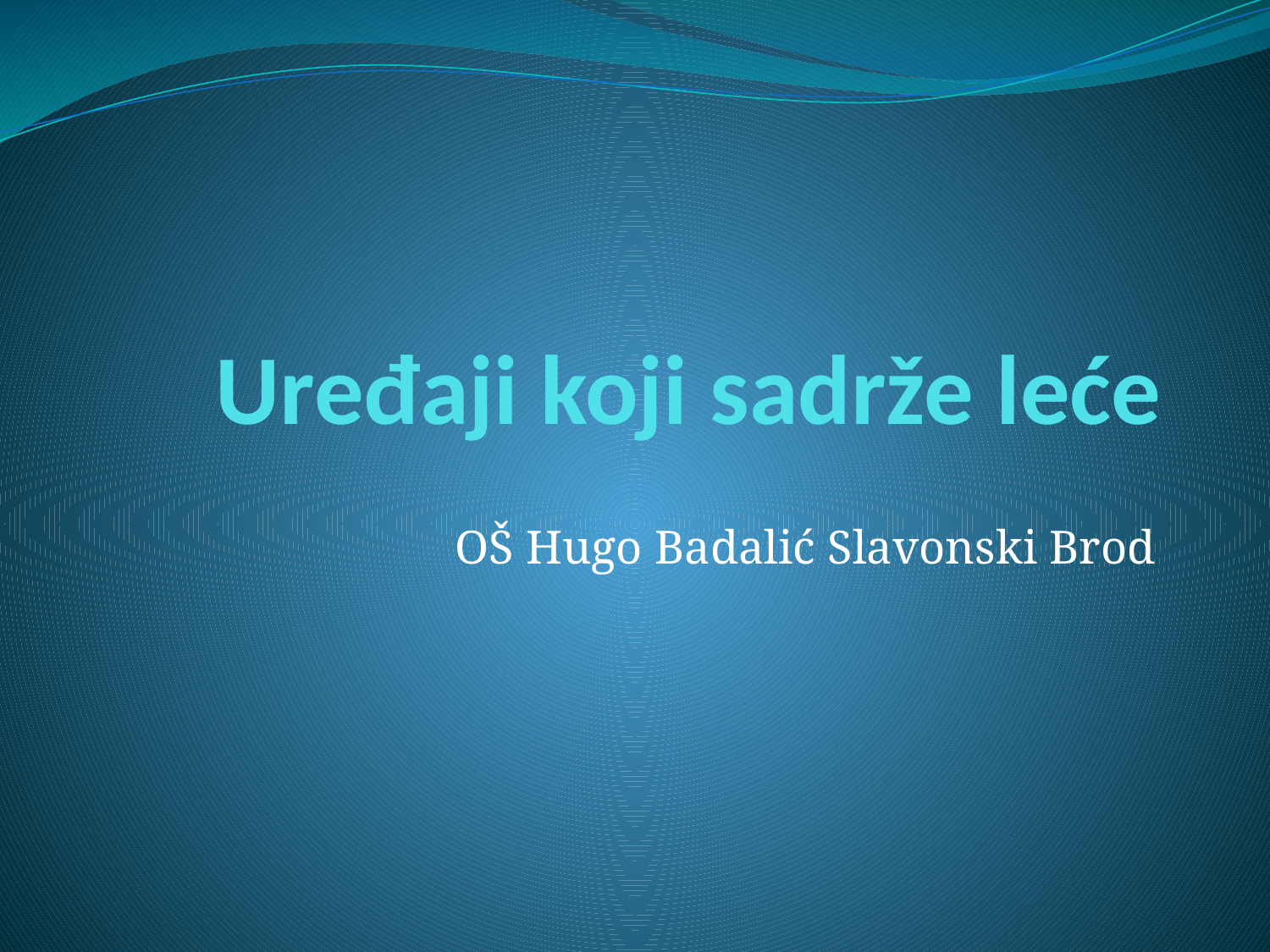

# Uređaji koji sadrže leće

OŠ Hugo Badalić Slavonski Brod